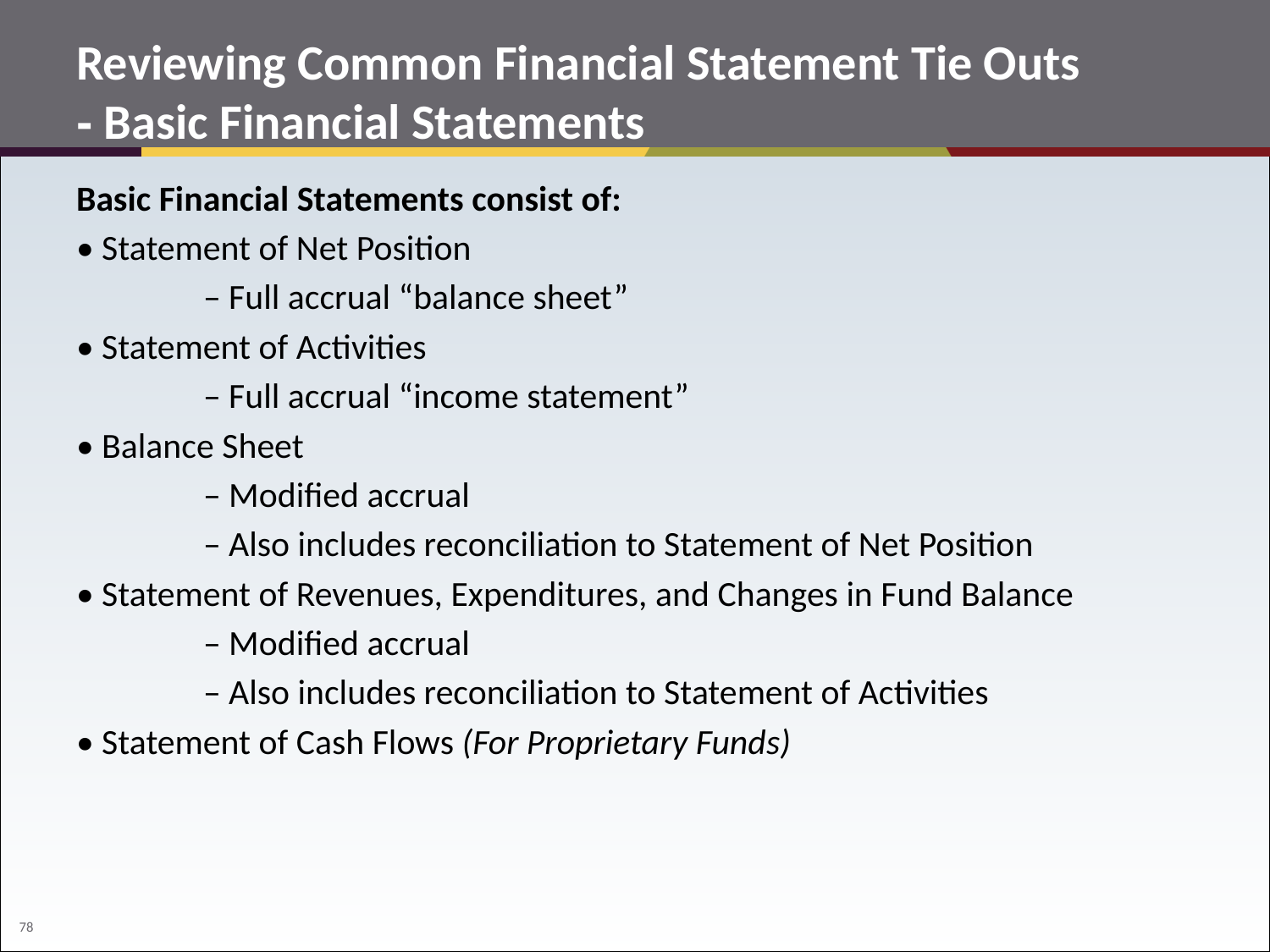

# Reviewing Common Financial Statement Tie Outs ‐ Basic Financial Statements
Basic Financial Statements consist of:
• Statement of Net Position
	– Full accrual “balance sheet”
• Statement of Activities
	– Full accrual “income statement”
• Balance Sheet
	– Modified accrual
	– Also includes reconciliation to Statement of Net Position
• Statement of Revenues, Expenditures, and Changes in Fund Balance
	– Modified accrual
	– Also includes reconciliation to Statement of Activities
• Statement of Cash Flows (For Proprietary Funds)